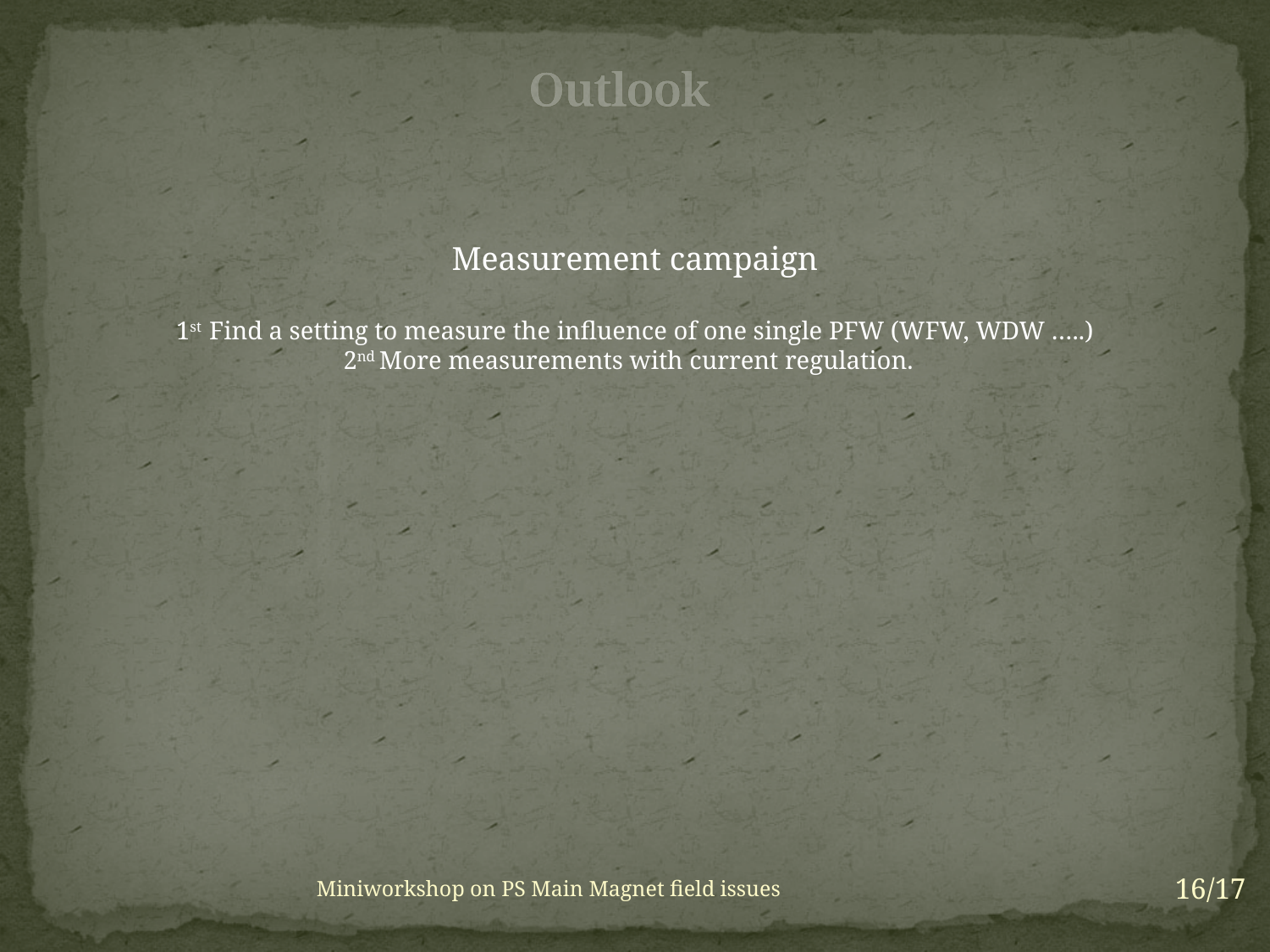

# Outlook
Measurement campaign

1st  Find a setting to measure the influence of one single PFW (WFW, WDW …..)
2nd More measurements with current regulation.

16/17
Miniworkshop on PS Main Magnet field issues